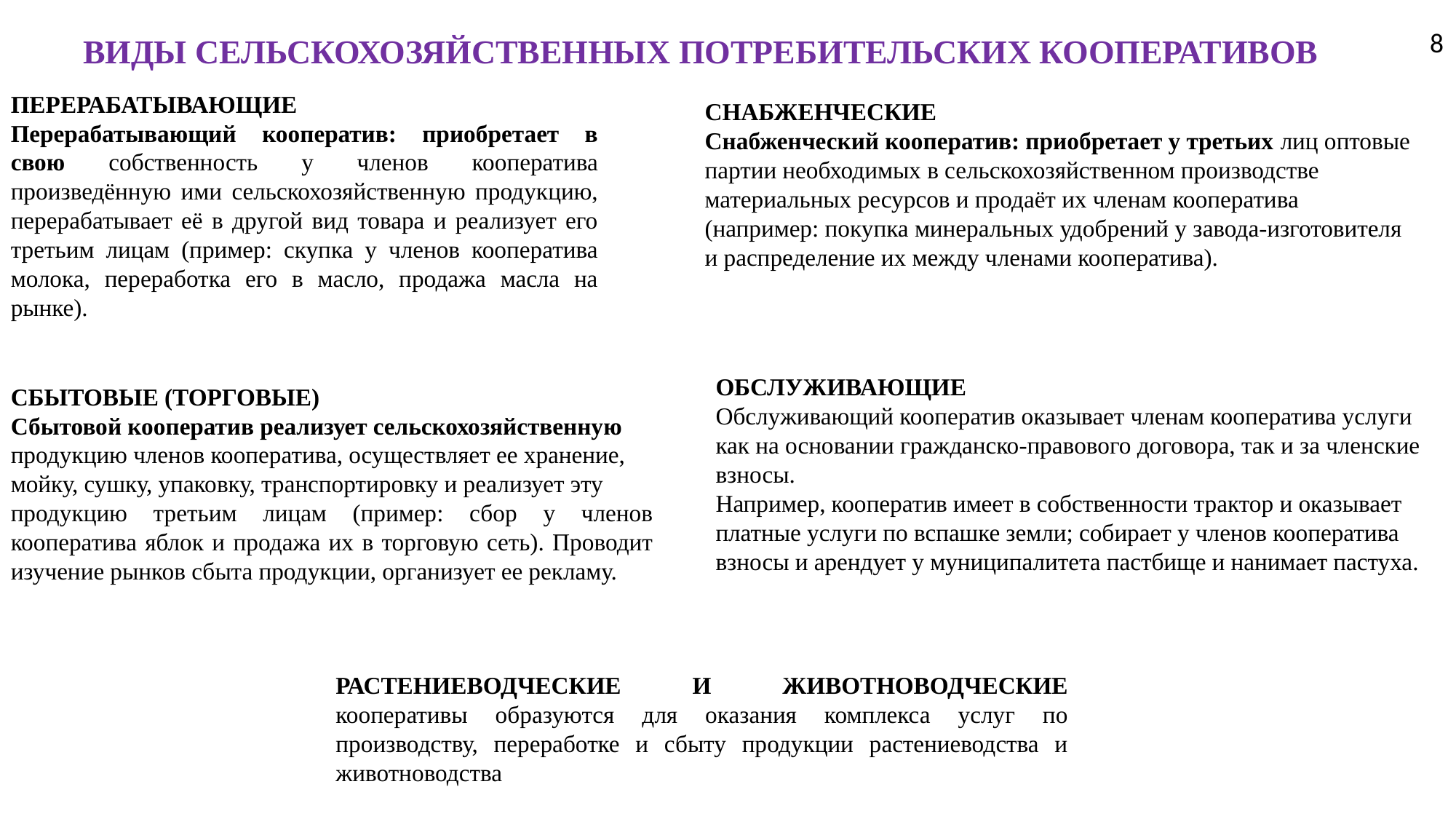

8
ВИДЫ СЕЛЬСКОХОЗЯЙСТВЕННЫХ ПОТРЕБИТЕЛЬСКИХ КООПЕРАТИВОВ
ПЕРЕРАБАТЫВАЮЩИЕ
Перерабатывающий кооператив: приобретает в свою собственность у членов кооператива произведённую ими сельскохозяйственную продукцию, перерабатывает её в другой вид товара и реализует его третьим лицам (пример: скупка у членов кооператива молока, переработка его в масло, продажа масла на рынке).
СНАБЖЕНЧЕСКИЕ
Снабженческий кооператив: приобретает у третьих лиц оптовые партии необходимых в сельскохозяйственном производстве материальных ресурсов и продаёт их членам кооператива (например: покупка минеральных удобрений у завода-изготовителя и распределение их между членами кооператива).
ОБСЛУЖИВАЮЩИЕ
Обслуживающий кооператив оказывает членам кооператива услуги как на основании гражданско-правового договора, так и за членские взносы.
Например, кооператив имеет в собственности трактор и оказывает платные услуги по вспашке земли; собирает у членов кооператива взносы и арендует у муниципалитета пастбище и нанимает пастуха.
СБЫТОВЫЕ (ТОРГОВЫЕ)
Сбытовой кооператив реализует сельскохозяйственную
продукцию членов кооператива, осуществляет ее хранение,
мойку, сушку, упаковку, транспортировку и реализует эту
продукцию третьим лицам (пример: сбор у членов кооператива яблок и продажа их в торговую сеть). Проводит изучение рынков сбыта продукции, организует ее рекламу.
РАСТЕНИЕВОДЧЕСКИЕ И ЖИВОТНОВОДЧЕСКИЕ кооперативы образуются для оказания комплекса услуг по производству, переработке и сбыту продукции растениеводства и животноводства